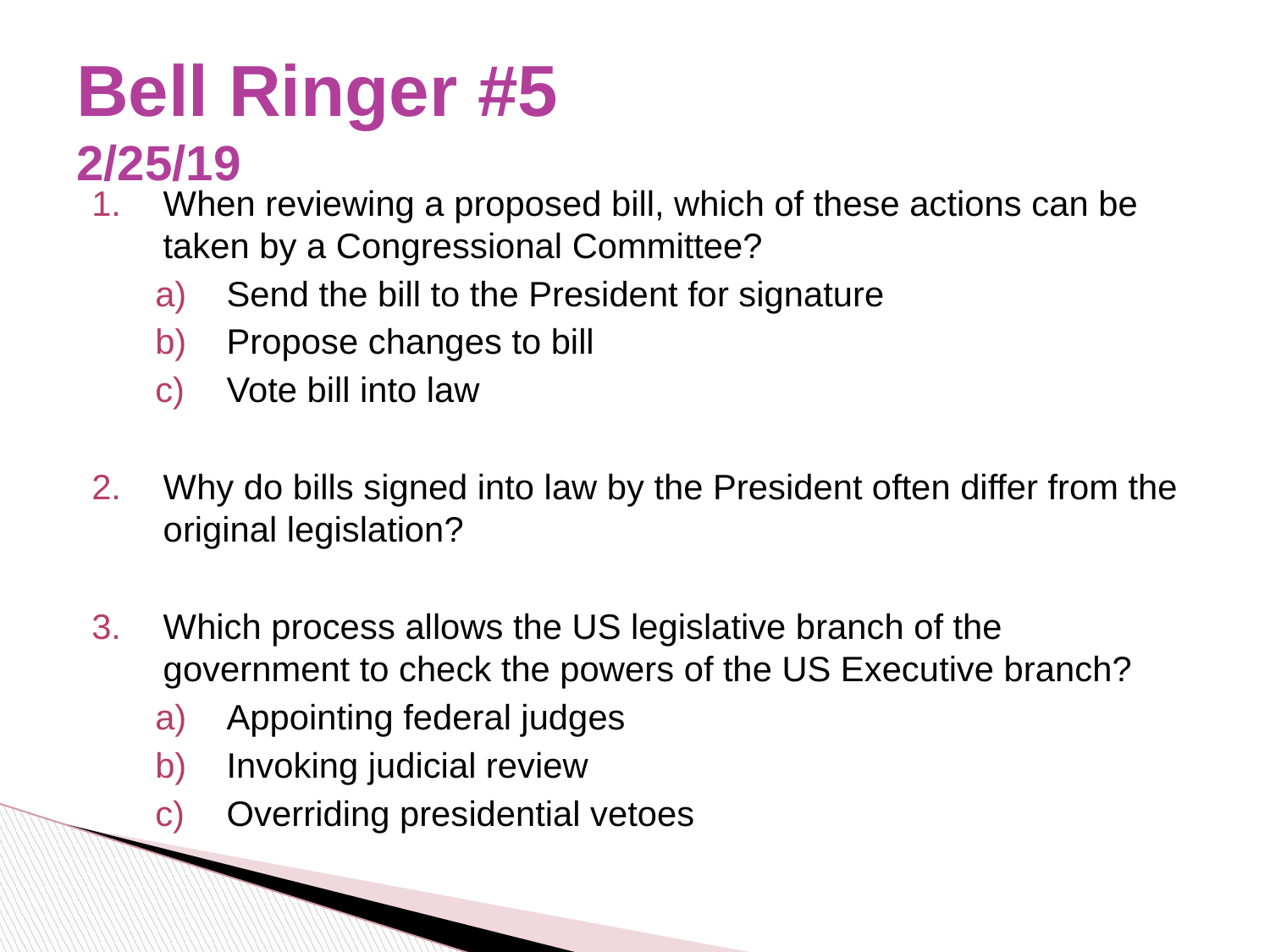

# Bell Ringer #5 2/25/19
When reviewing a proposed bill, which of these actions can be taken by a Congressional Committee?
Send the bill to the President for signature
Propose changes to bill
Vote bill into law

Why do bills signed into law by the President often differ from the original legislation?

Which process allows the US legislative branch of the government to check the powers of the US Executive branch?
Appointing federal judges
Invoking judicial review
Overriding presidential vetoes